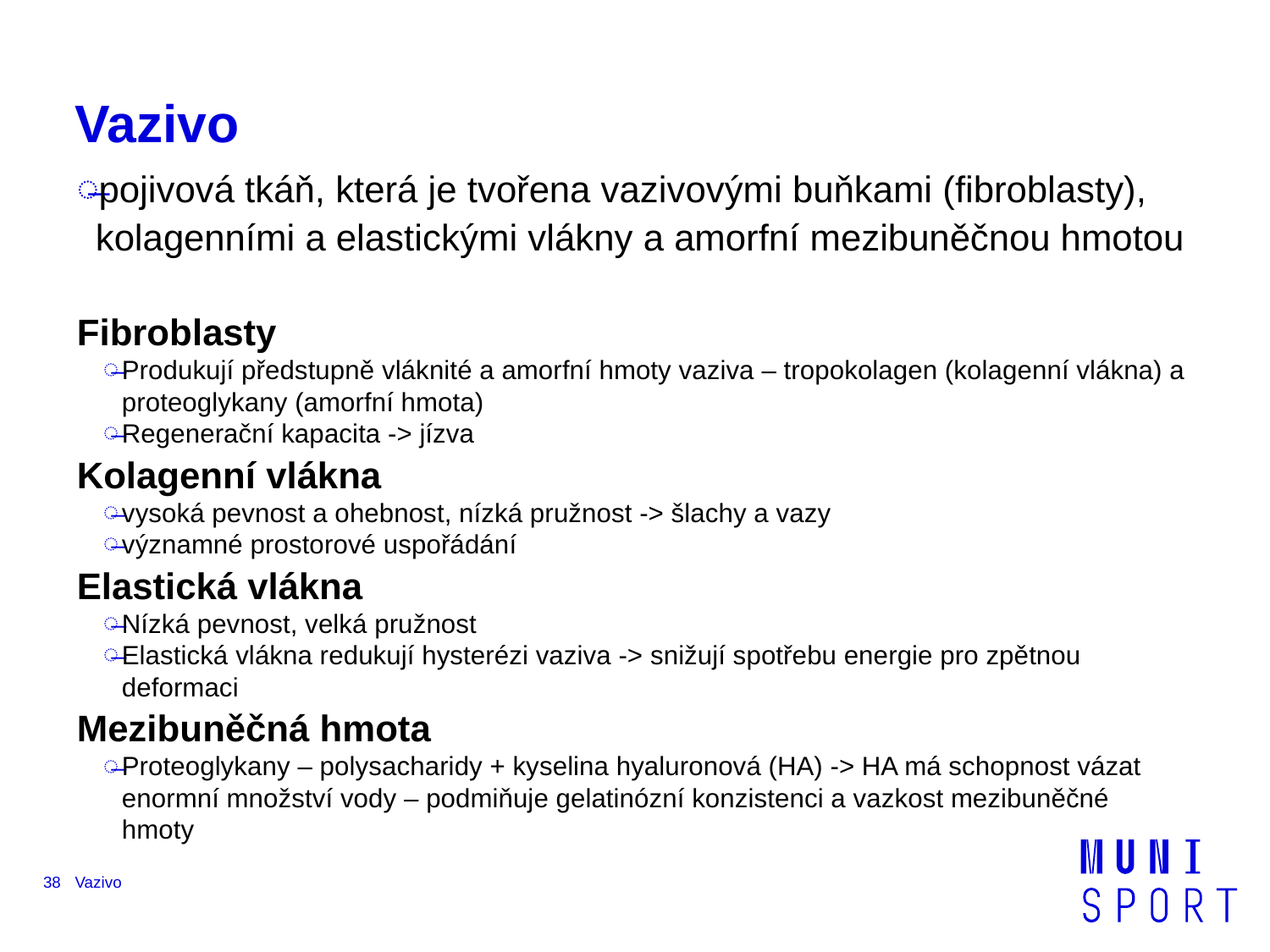

# Vazivo
pojivová tkáň, která je tvořena vazivovými buňkami (fibroblasty), kolagenními a elastickými vlákny a amorfní mezibuněčnou hmotou

Fibroblasty
Produkují předstupně vláknité a amorfní hmoty vaziva – tropokolagen (kolagenní vlákna) a proteoglykany (amorfní hmota)
Regenerační kapacita -> jízva
Kolagenní vlákna
vysoká pevnost a ohebnost, nízká pružnost -> šlachy a vazy
významné prostorové uspořádání
Elastická vlákna
Nízká pevnost, velká pružnost
Elastická vlákna redukují hysterézi vaziva -> snižují spotřebu energie pro zpětnou deformaci
Mezibuněčná hmota
Proteoglykany – polysacharidy + kyselina hyaluronová (HA) -> HA má schopnost vázat enormní množství vody – podmiňuje gelatinózní konzistenci a vazkost mezibuněčné hmoty

38
Vazivo